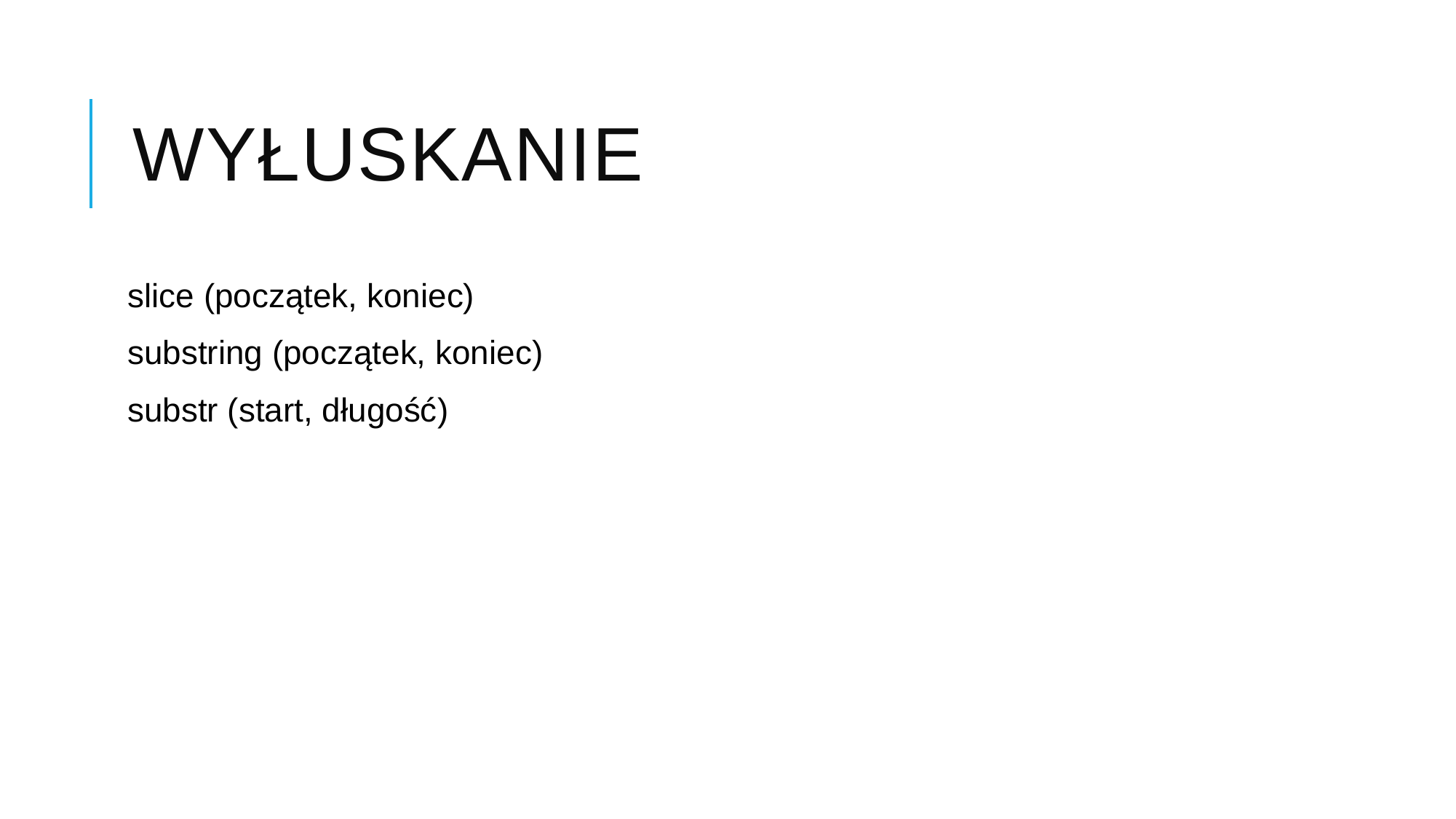

# Wyłuskanie
slice (początek, koniec)
substring (początek, koniec)
substr (start, długość)